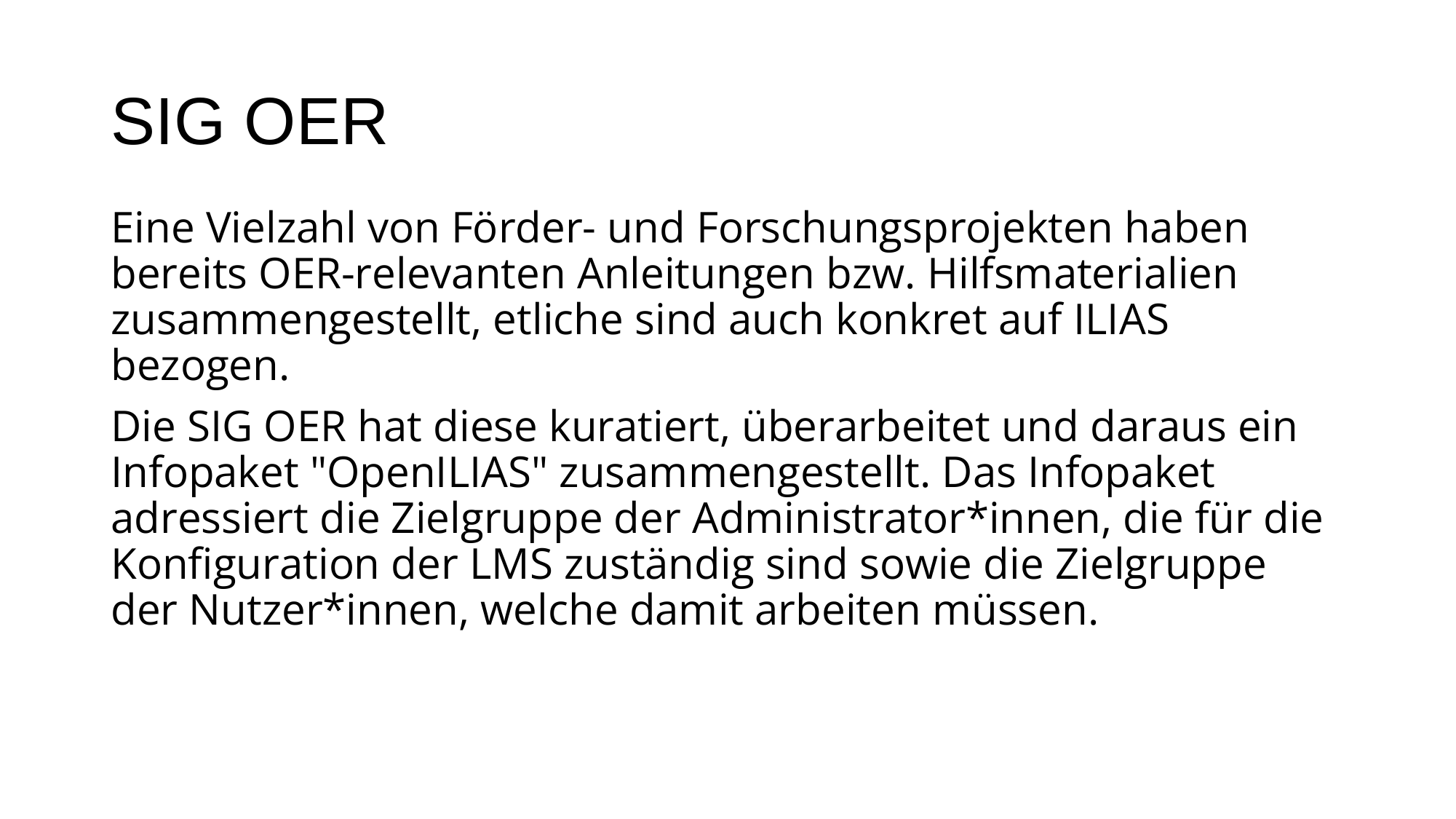

# SIG OER
Eine Vielzahl von Förder- und Forschungsprojekten haben bereits OER-relevanten Anleitungen bzw. Hilfsmaterialien zusammengestellt, etliche sind auch konkret auf ILIAS bezogen.
Die SIG OER hat diese kuratiert, überarbeitet und daraus ein Infopaket "OpenILIAS" zusammengestellt. Das Infopaket adressiert die Zielgruppe der Administrator*innen, die für die Konfiguration der LMS zuständig sind sowie die Zielgruppe der Nutzer*innen, welche damit arbeiten müssen.